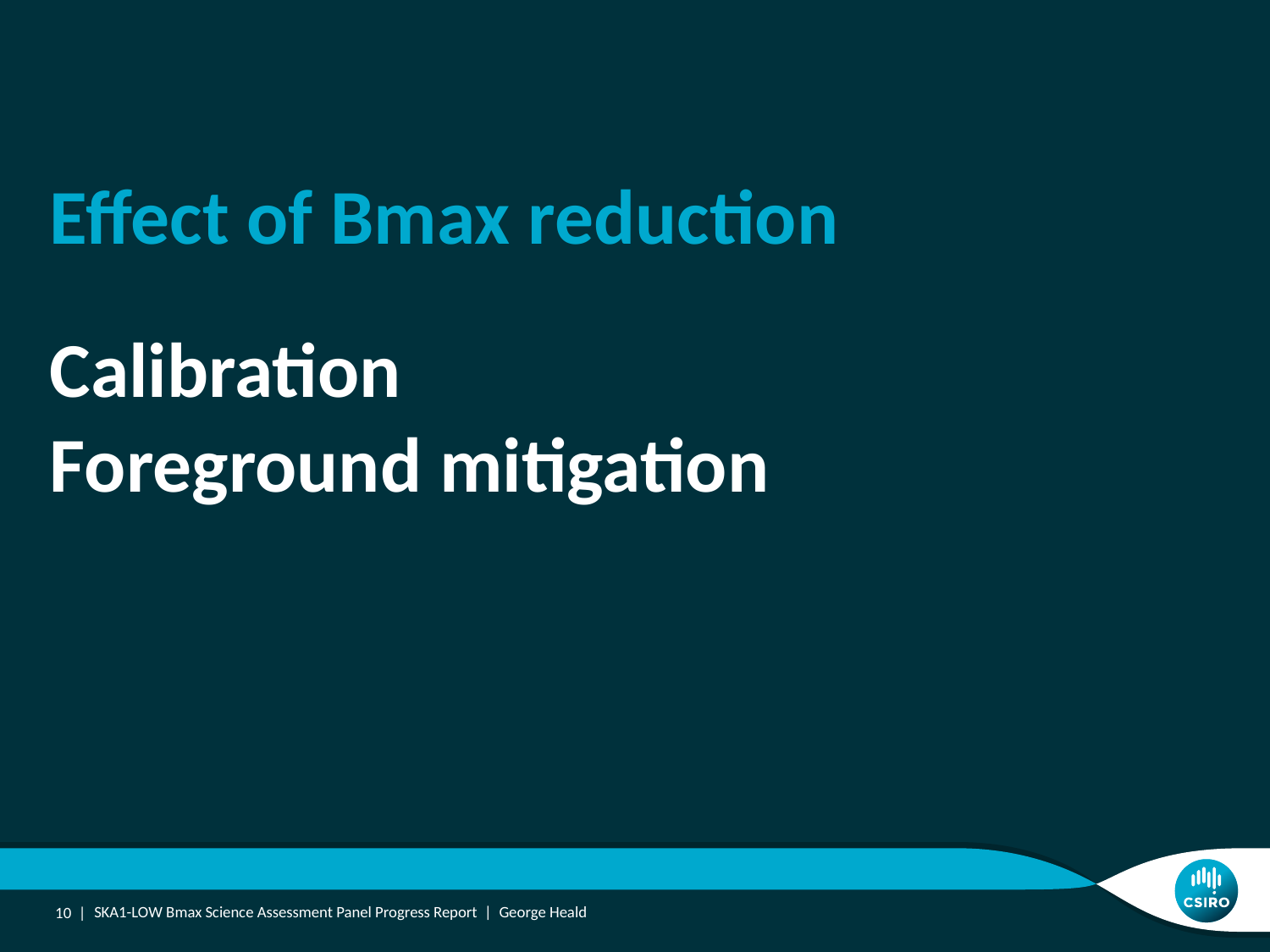

Effect of Bmax reduction
Calibration
Foreground mitigation
10  |
SKA1-LOW Bmax Science Assessment Panel Progress Report  |  George Heald